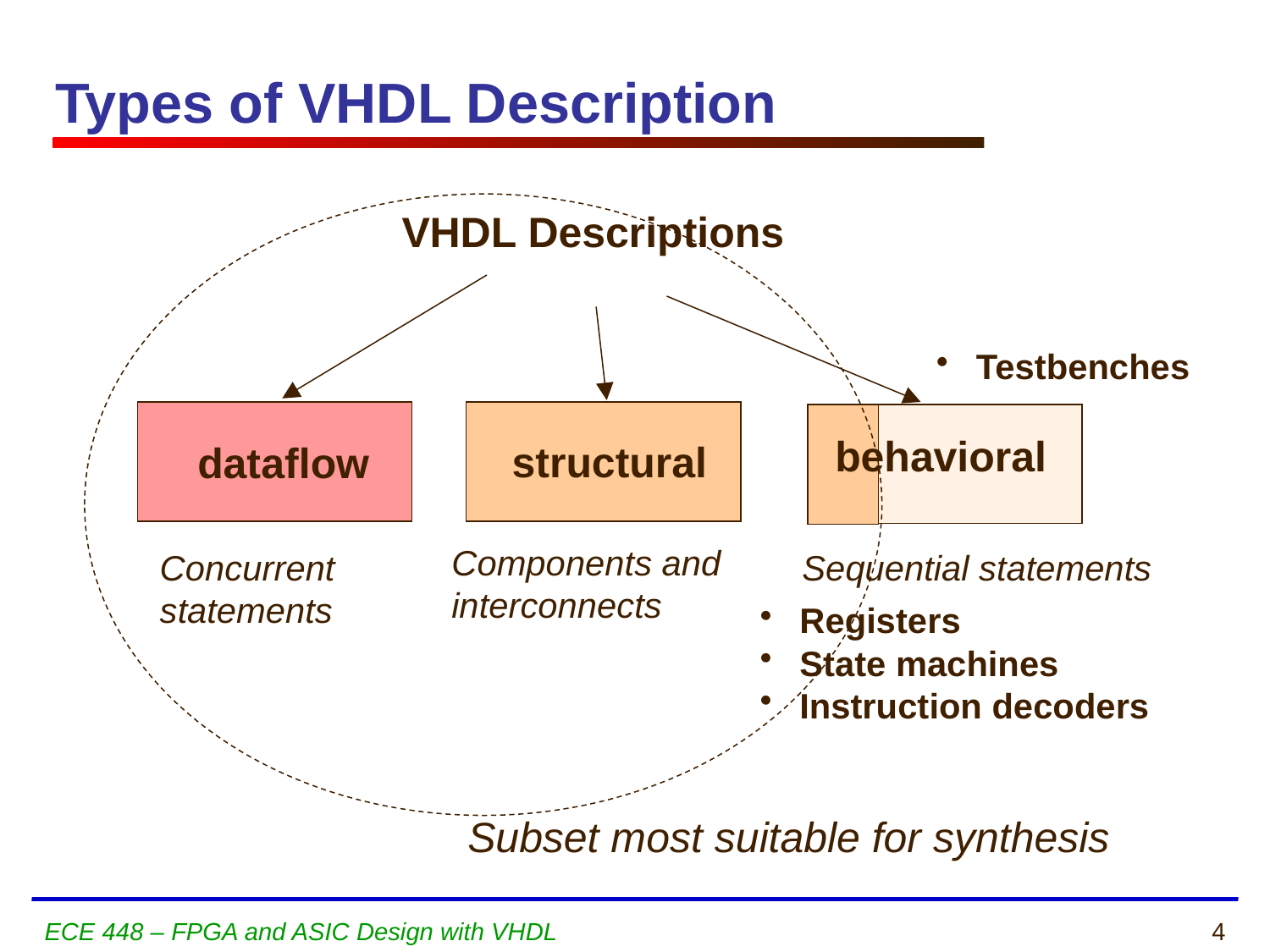

# Types of VHDL Description

VHDL Descriptions

 Testbenches

dataflow

behavioral
structural
Components and
interconnects
Concurrent
statements
Sequential statements
 Registers
 State machines
 Instruction decoders
Subset most suitable for synthesis
ECE 448 – FPGA and ASIC Design with VHDL